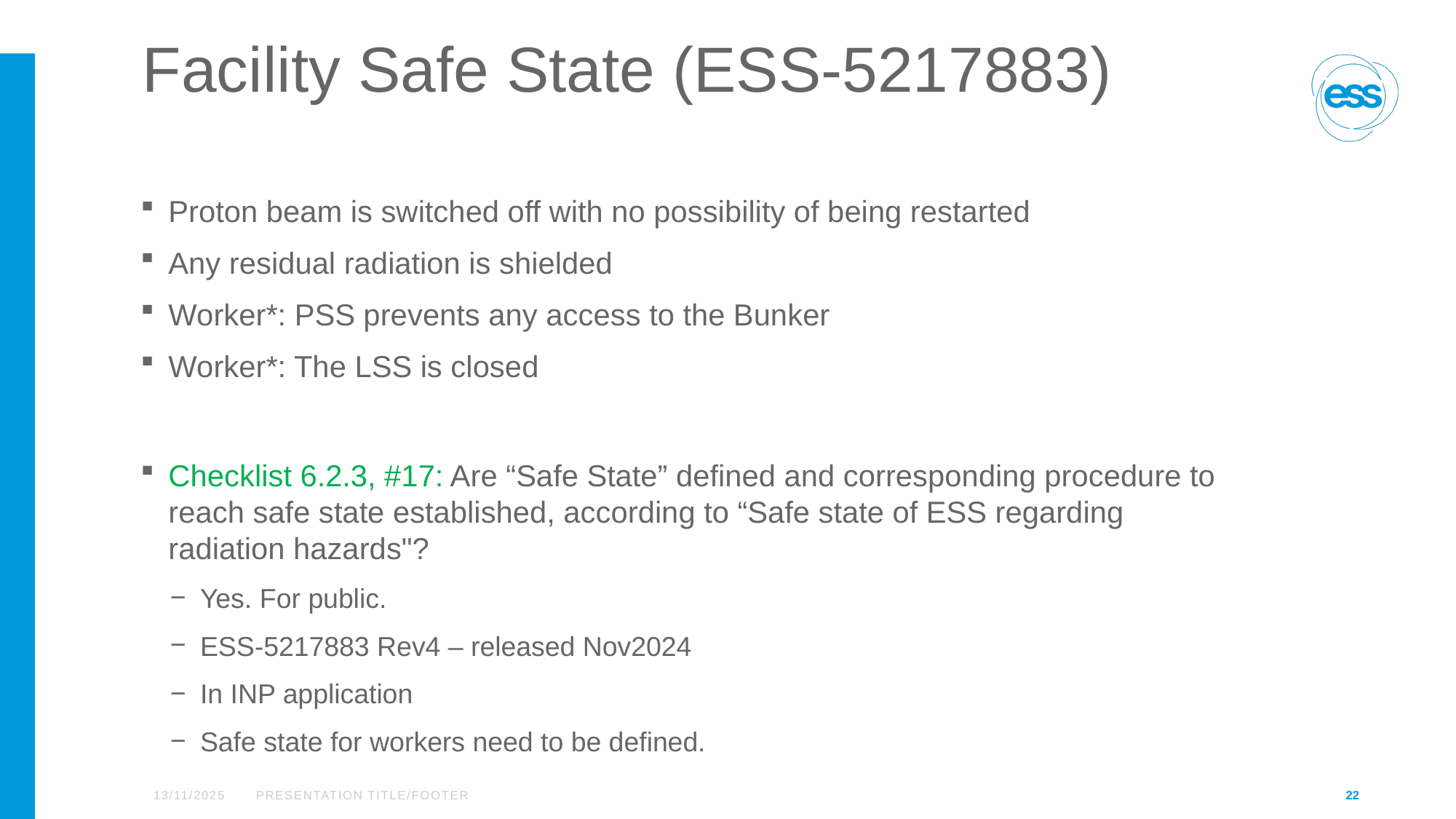

# Facility Safe State (ESS-5217883)
Proton beam is switched off with no possibility of being restarted
Any residual radiation is shielded
Worker*: PSS prevents any access to the Bunker
Worker*: The LSS is closed

Checklist 6.2.3, #17: Are “Safe State” defined and corresponding procedure to reach safe state established, according to “Safe state of ESS regarding radiation hazards"?
Yes. For public.
ESS-5217883 Rev4 – released Nov2024
In INP application
Safe state for workers need to be defined.

13/11/2025
PRESENTATION TITLE/FOOTER
22